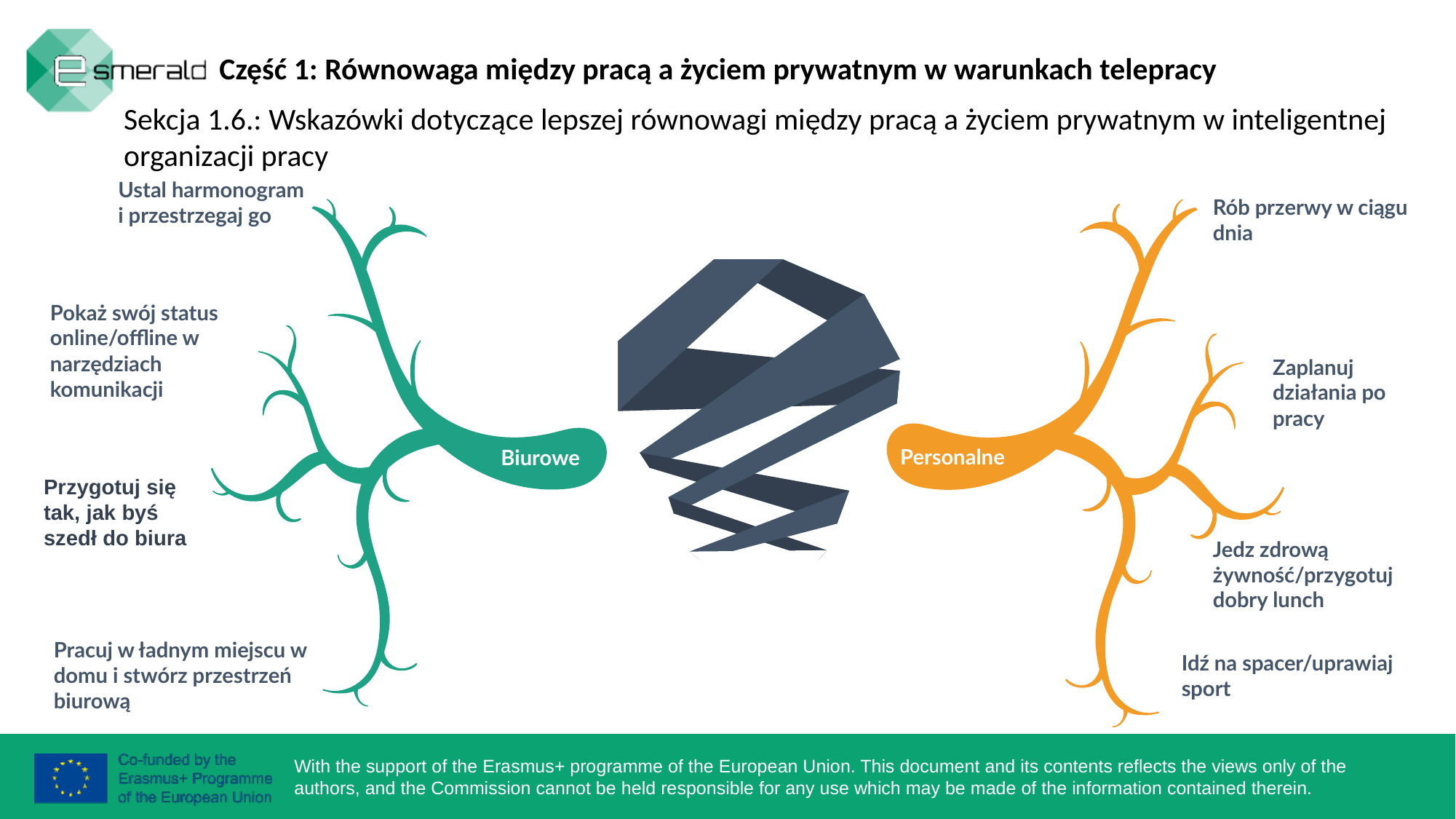

Część 1: Równowaga między pracą a życiem prywatnym w warunkach telepracy
Sekcja 1.6.: Wskazówki dotyczące lepszej równowagi między pracą a życiem prywatnym w inteligentnej organizacji pracy
Ustal harmonogram
i przestrzegaj go
Rób przerwy w ciągu dnia

Zaplanuj działania po pracy
Personalne
Jedz zdrową żywność/przygotuj dobry lunch
Idź na spacer/uprawiaj sport

Pokaż swój status online/offline w narzędziach komunikacji
Biurowe
Przygotuj się tak, jak byś szedł do biura
Pracuj w ładnym miejscu w domu i stwórz przestrzeń biurową